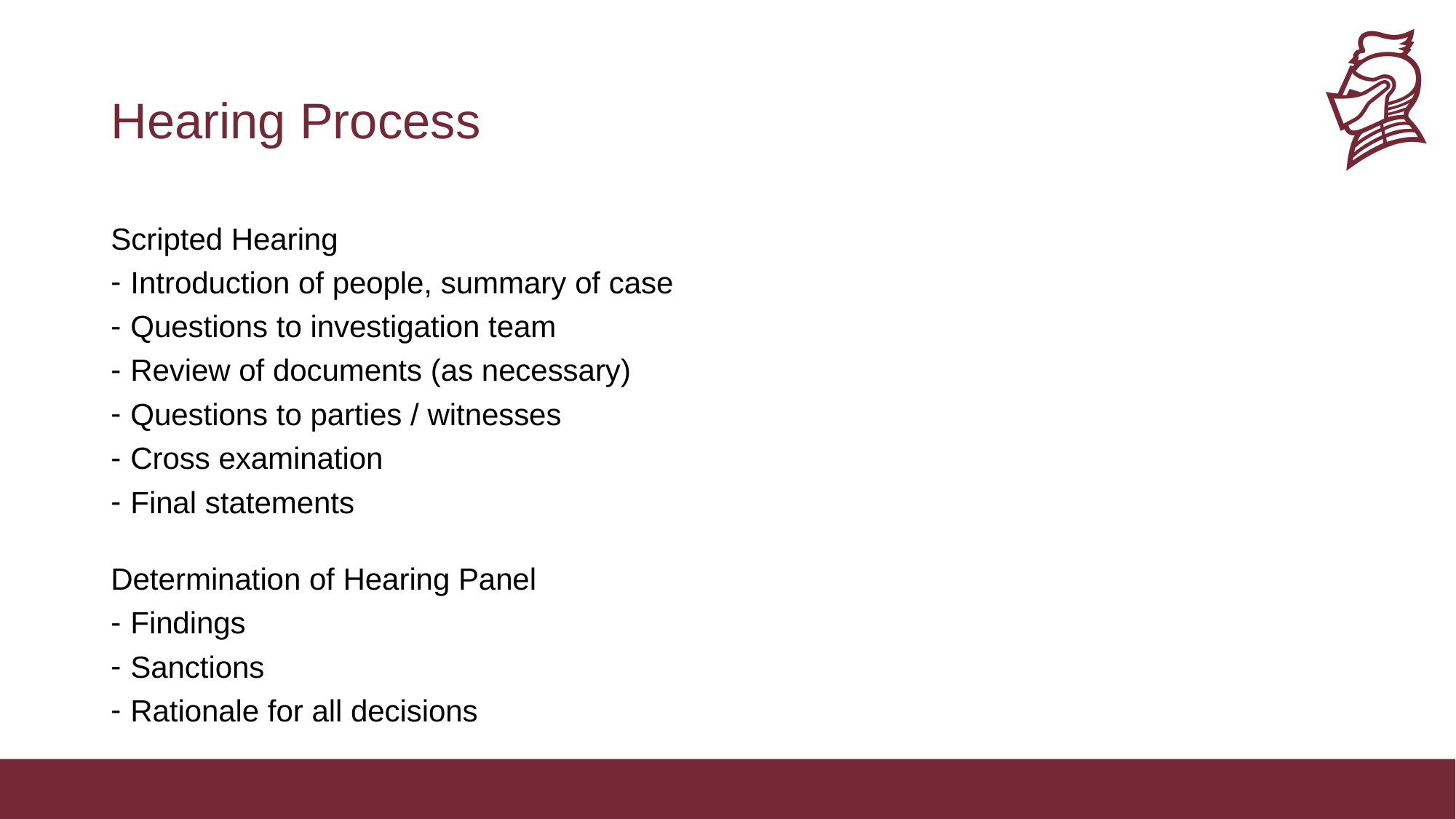

# Hearing Process
Scripted Hearing
Introduction of people, summary of case
Questions to investigation team
Review of documents (as necessary)
Questions to parties / witnesses
Cross examination
Final statements
Determination of Hearing Panel
Findings
Sanctions
Rationale for all decisions